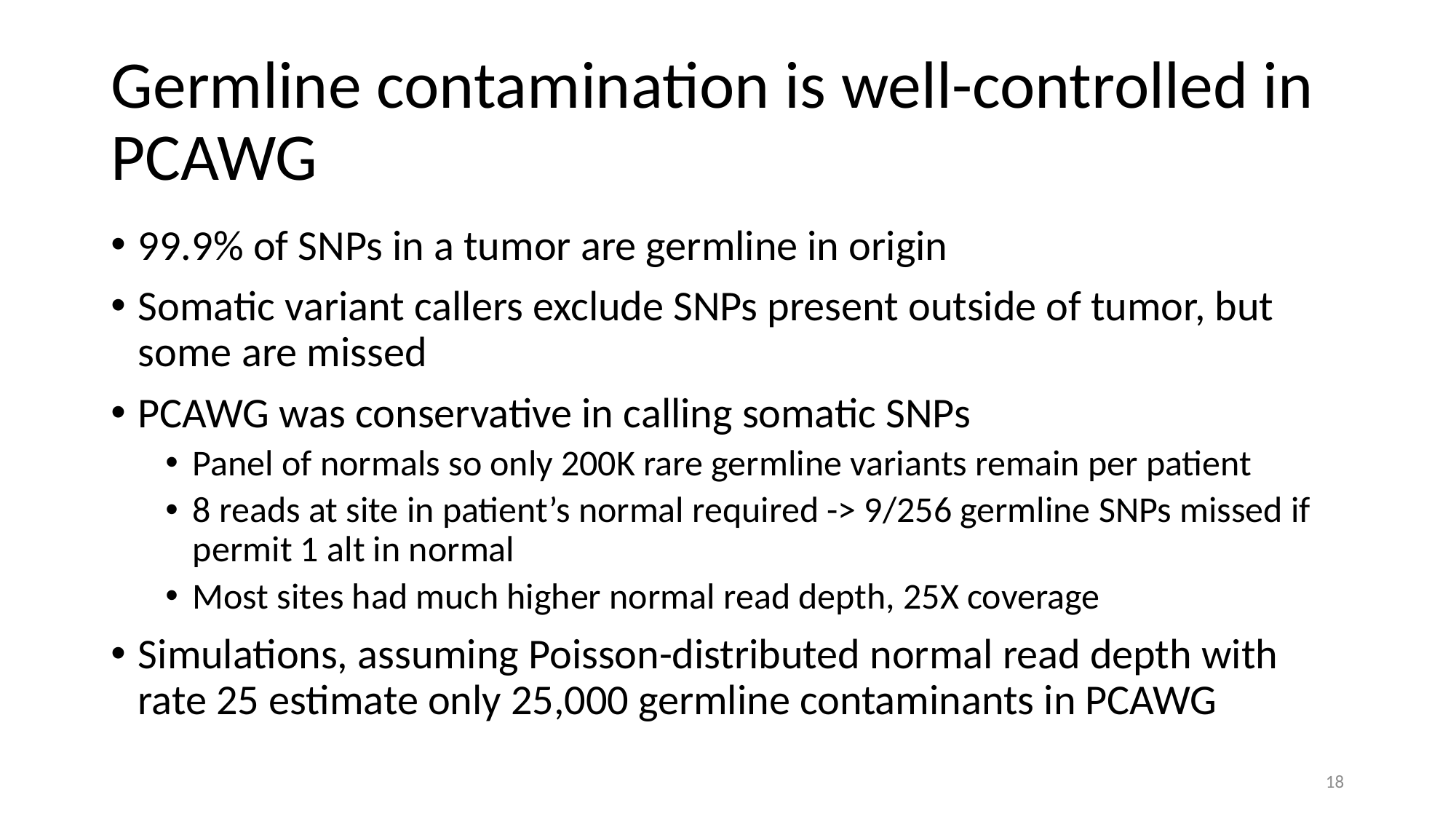

# Germline contamination is well-controlled in PCAWG
99.9% of SNPs in a tumor are germline in origin
Somatic variant callers exclude SNPs present outside of tumor, but some are missed
PCAWG was conservative in calling somatic SNPs
Panel of normals so only 200K rare germline variants remain per patient
8 reads at site in patient’s normal required -> 9/256 germline SNPs missed if permit 1 alt in normal
Most sites had much higher normal read depth, 25X coverage
Simulations, assuming Poisson-distributed normal read depth with rate 25 estimate only 25,000 germline contaminants in PCAWG
18